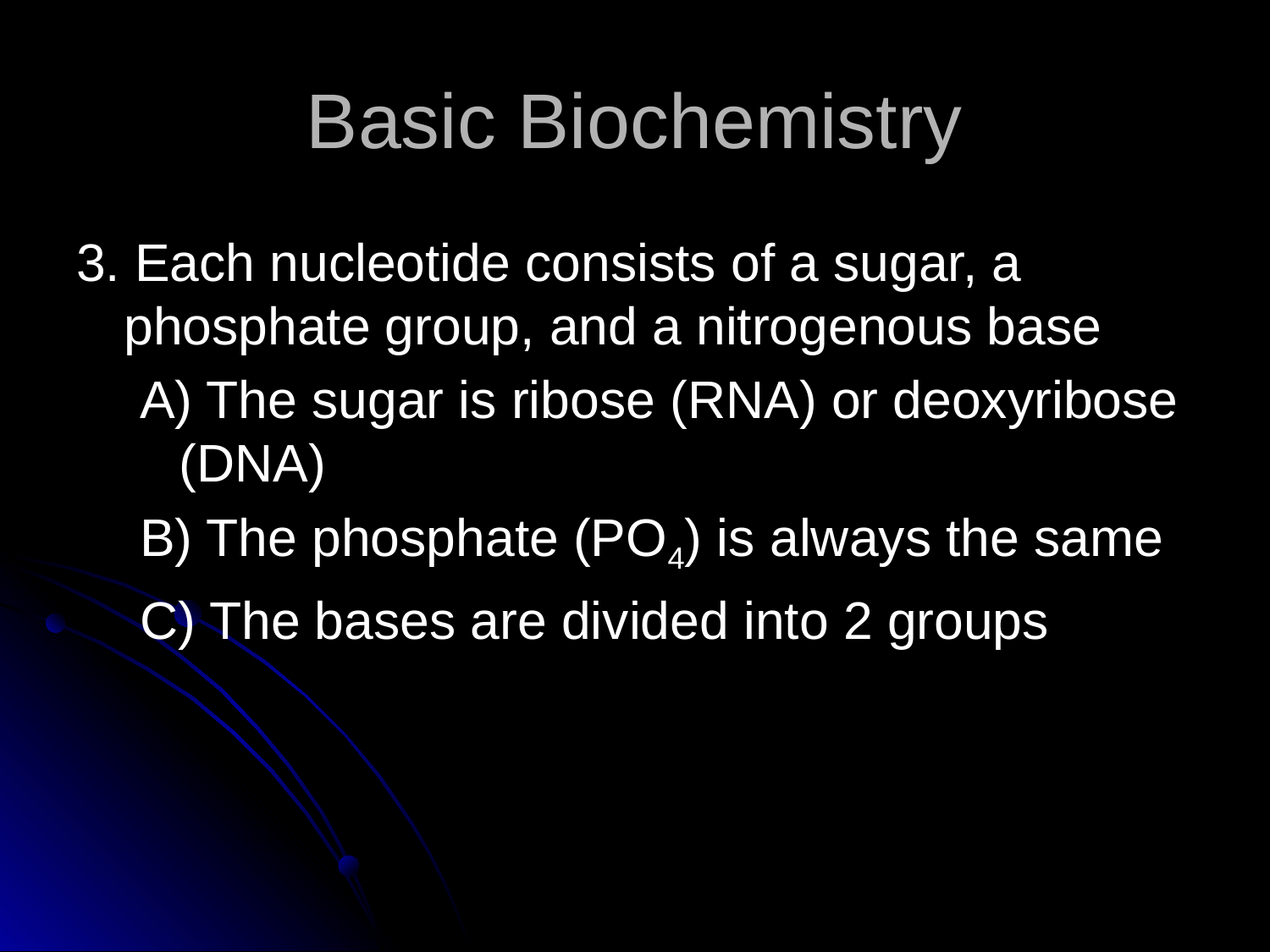

# Basic Biochemistry
3. Each nucleotide consists of a sugar, a phosphate group, and a nitrogenous base
A) The sugar is ribose (RNA) or deoxyribose (DNA)
B) The phosphate (PO4) is always the same
C) The bases are divided into 2 groups